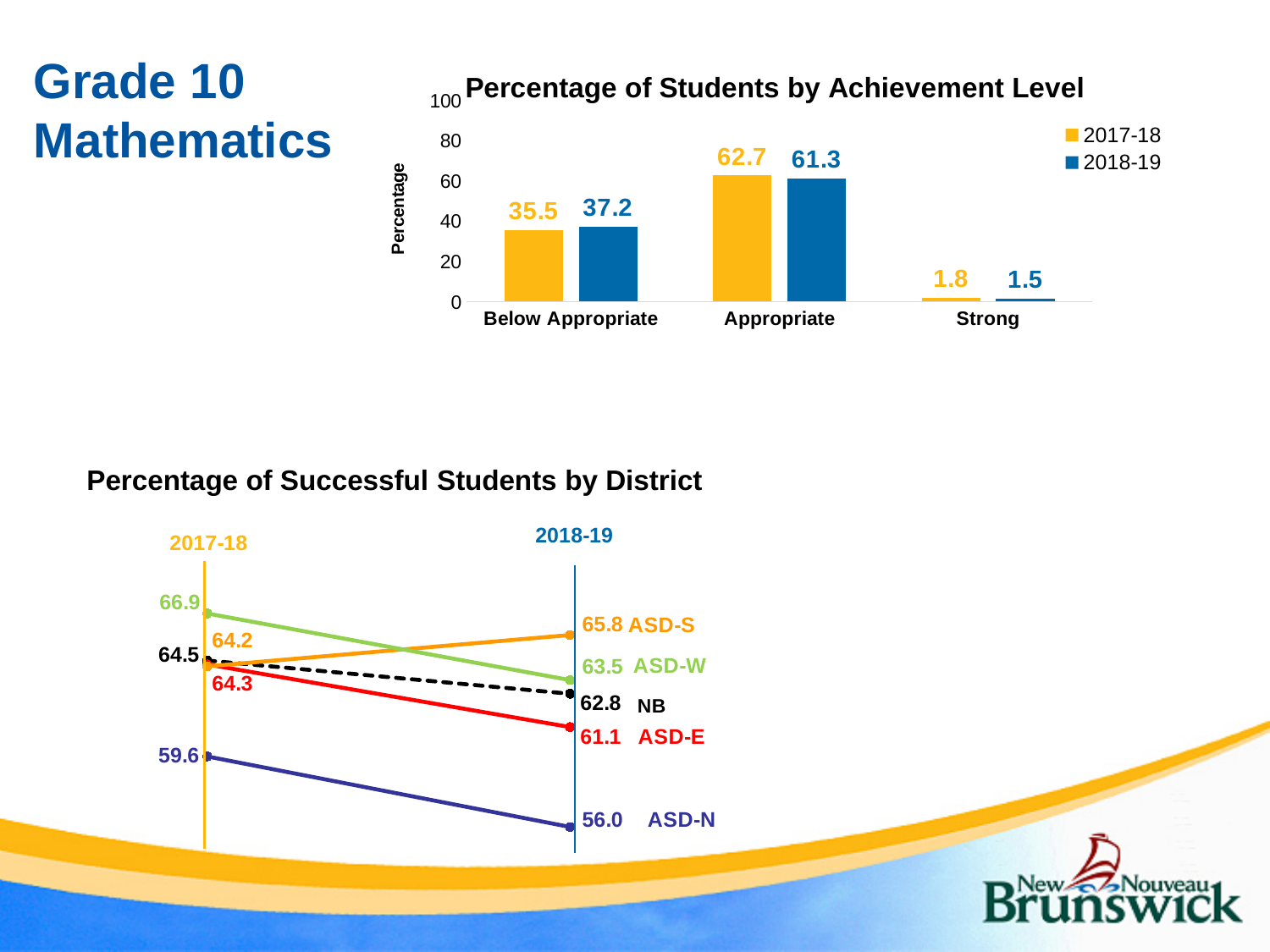

# Grade 10 Mathematics

### Chart: Percentage of Students by Achievement Level

| Category | 2017-18 | 2018-19 |
|---|---|---|
| Below Appropriate | 35.5 | 37.2 |
| Appropriate | 62.7 | 61.3 |
| Strong | 1.8 | 1.5 |

Percentage of Successful Students by District

### Chart

| Category | Province | ASD-N | ASD-E | ASD-S | ASD-W |
|---|---|---|---|---|---|
| 2017-18 | 64.5 | 59.6 | 64.3 | 64.2 | 66.9 |
| 2018-19 | 62.8 | 56.0 | 61.1 | 65.8 | 63.5 |